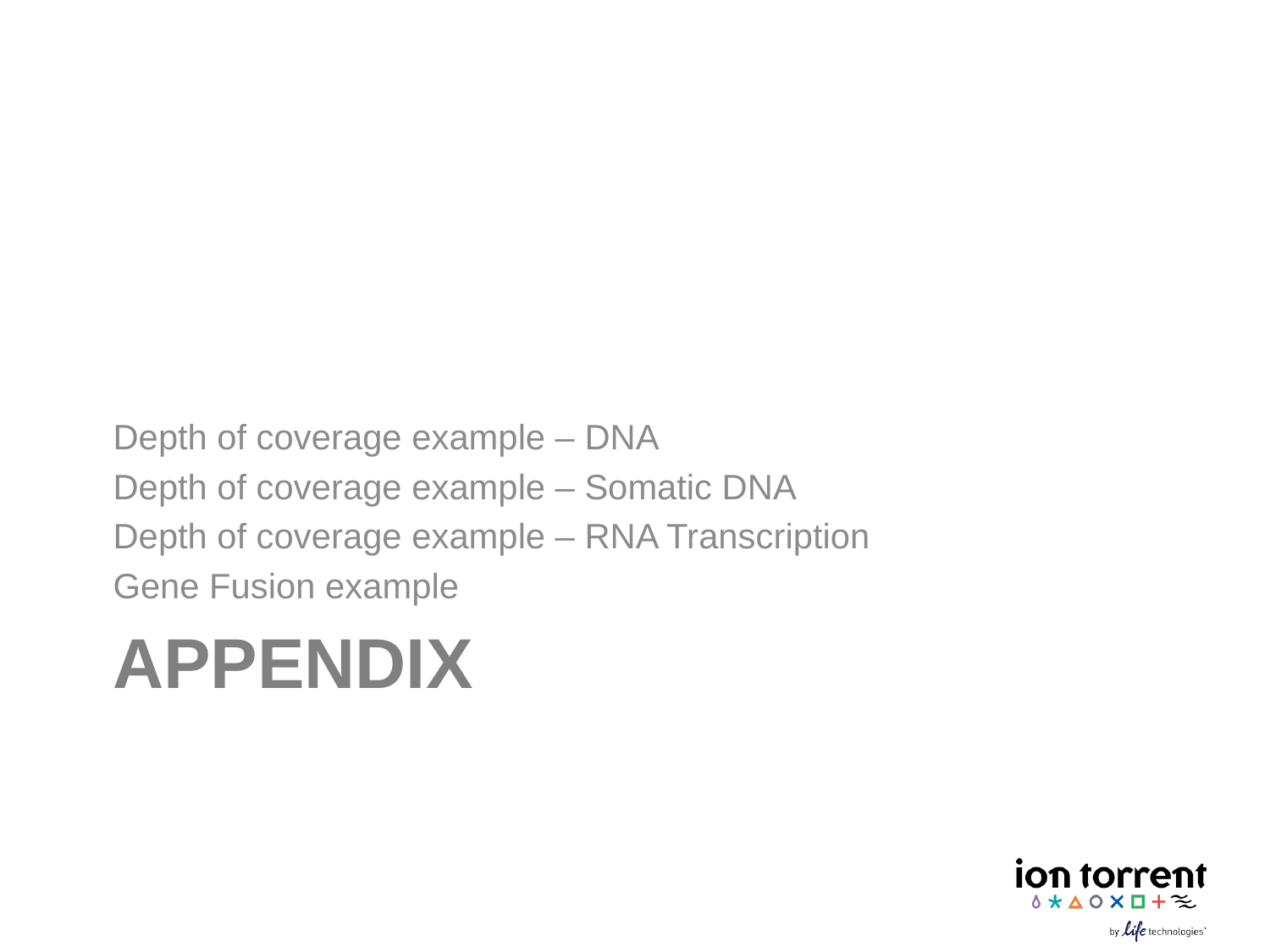

Depth of coverage example – DNA
Depth of coverage example – Somatic DNA
Depth of coverage example – RNA Transcription
Gene Fusion example
# Appendix